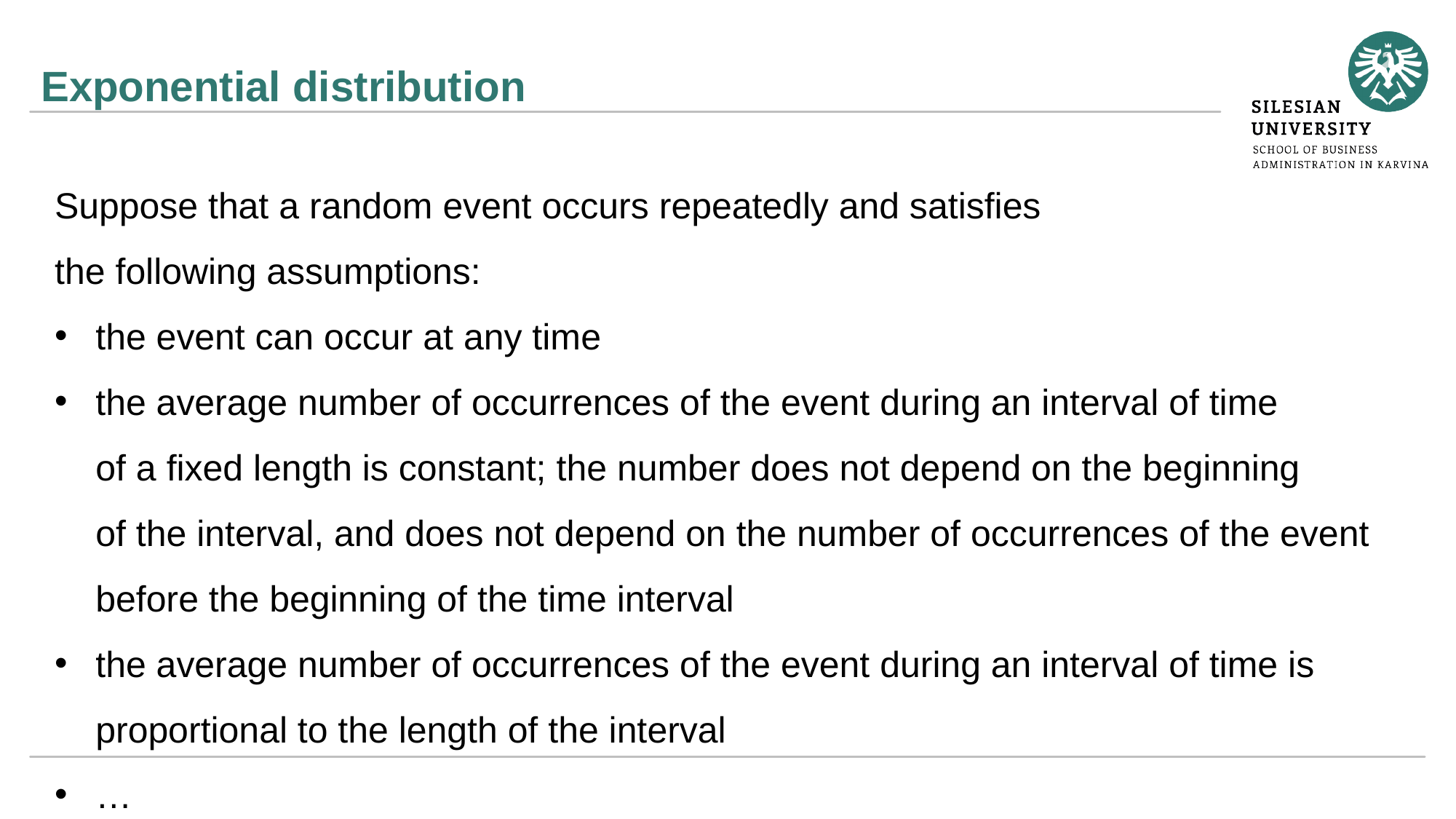

# Exponential distribution
Suppose that a random event occurs repeatedly and satisfies
the following assumptions:
the event can occur at any time
the average number of occurrences of the event during an interval of time
of a fixed length is constant; the number does not depend on the beginning
of the interval, and does not depend on the number of occurrences of the event before the beginning of the time interval
the average number of occurrences of the event during an interval of time is proportional to the length of the interval
…